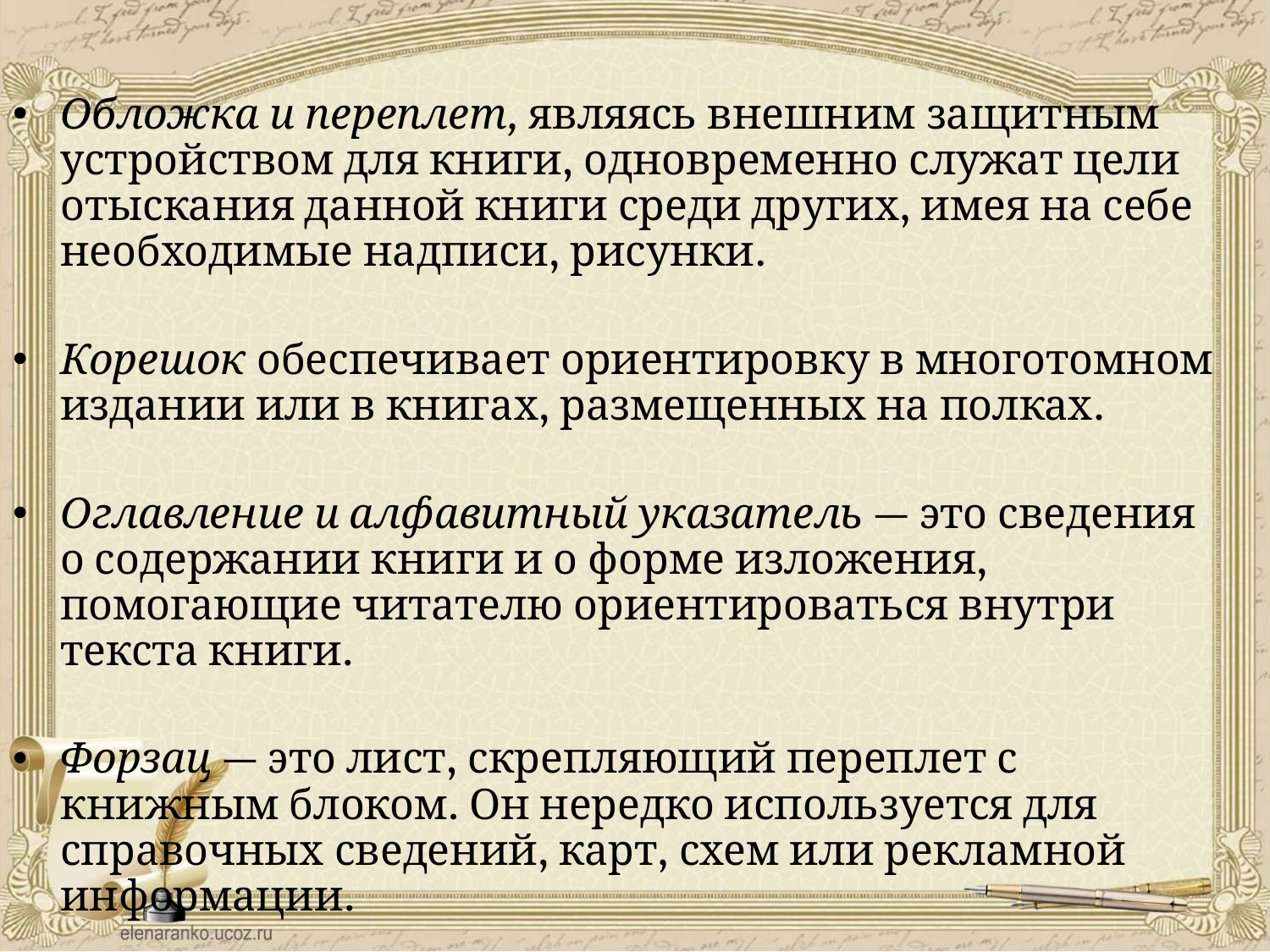

Обложка и переплет, являясь внешним защитным устройством для книги, одновременно служат цели отыскания данной книги среди других, имея на себе необходимые надписи, рисунки.

Корешок обеспечивает ориентировку в многотомном издании или в книгах, размещенных на полках.

Оглавление и алфавитный указатель — это сведения о содержании книги и о форме изложения, помогающие читателю ориентироваться внутри текста книги.

Форзац — это лист, скрепляющий переплет с книжным бло­ком. Он нередко используется для справочных сведений, карт, схем или рекламной информации.